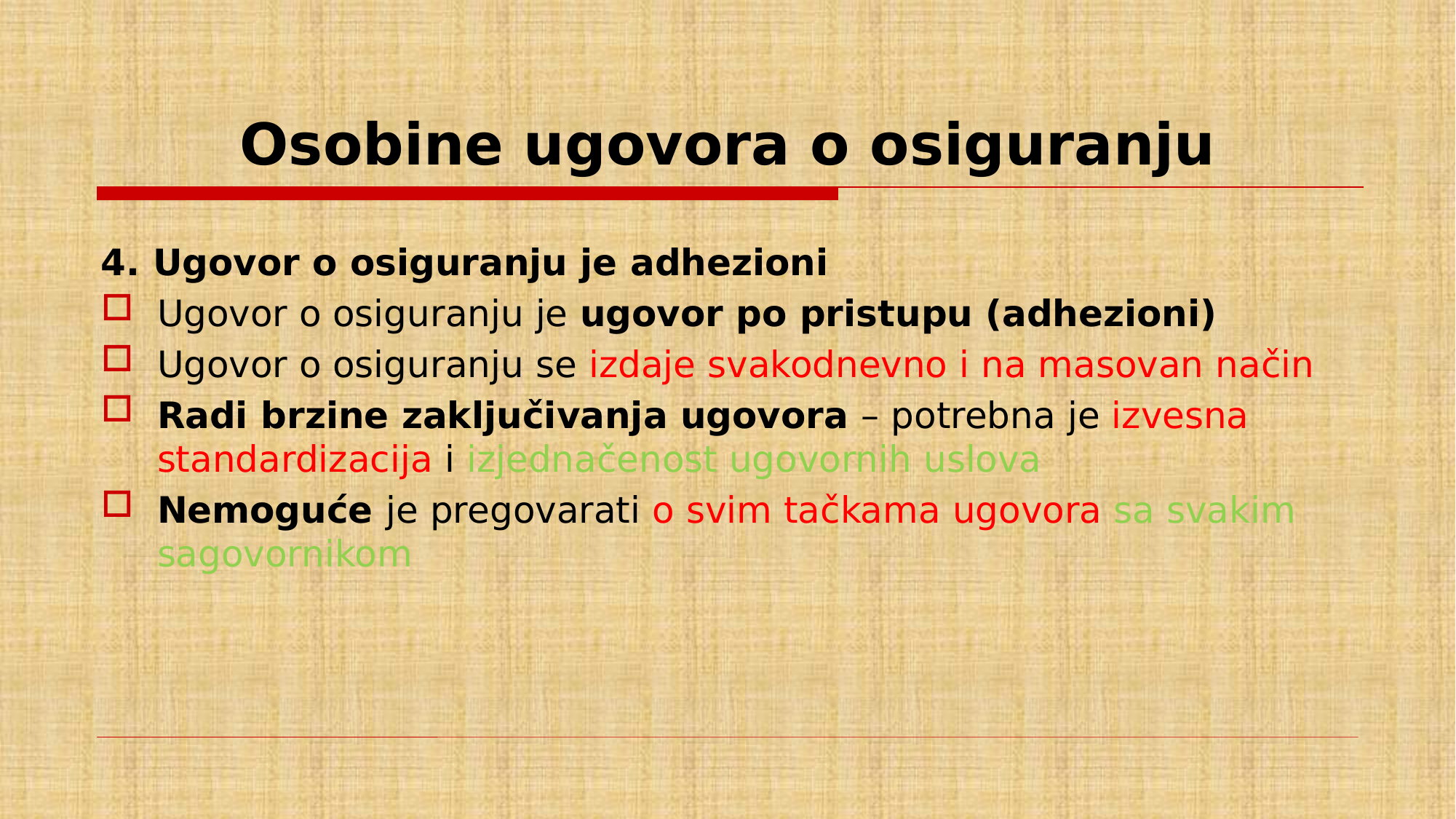

# Osobine ugovora o osiguranju
4. Ugovor o osiguranju je adhezioni
Ugovor o osiguranju je ugovor po pristupu (adhezioni)
Ugovor o osiguranju se izdaje svakodnevno i na masovan način
Radi brzine zaključivanja ugovora – potrebna je izvesna standardizacija i izjednačenost ugovornih uslova
Nemoguće je pregovarati o svim tačkama ugovora sa svakim sagovornikom